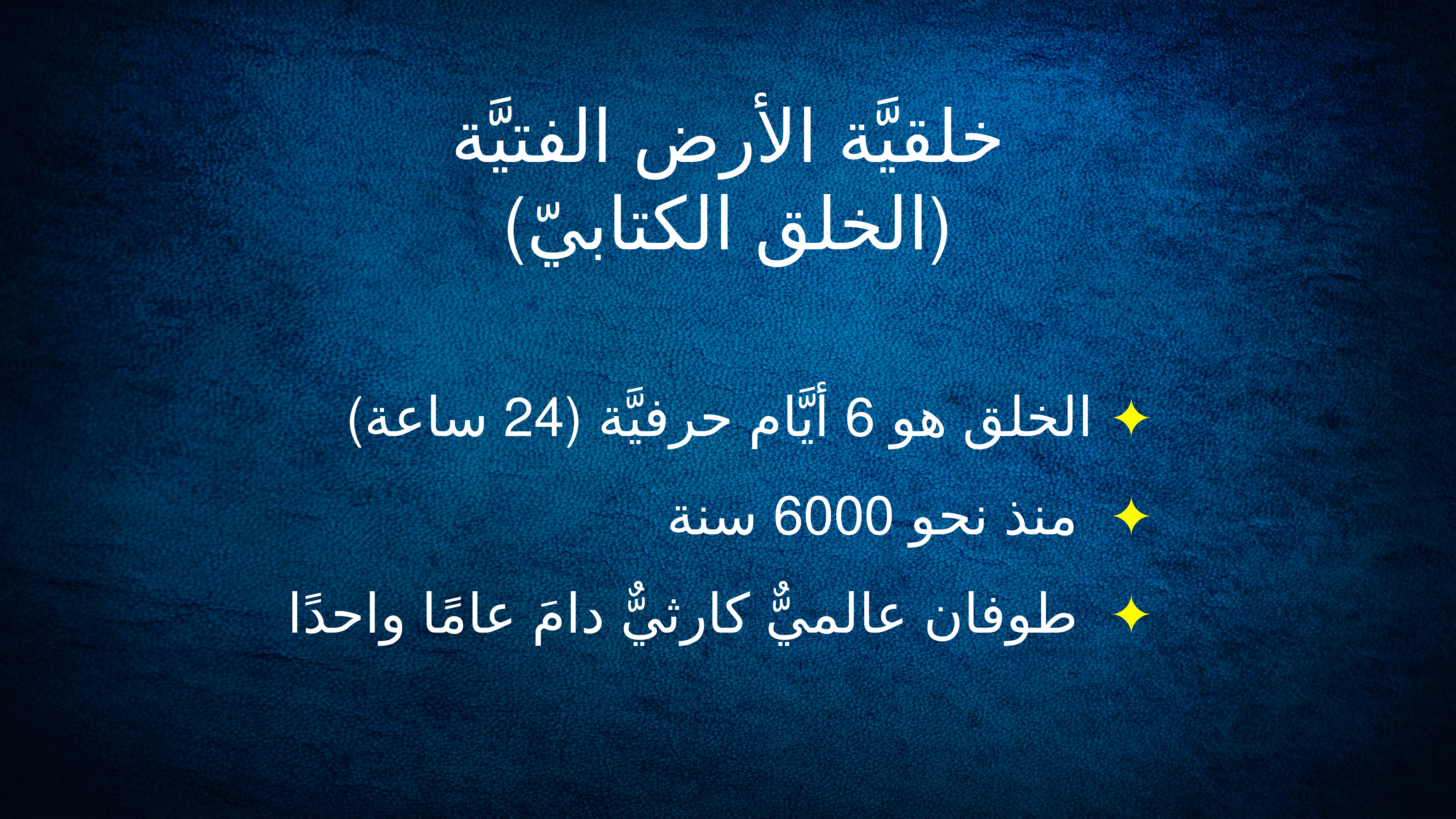

خلقيَّة الأرض الفتيَّة
(الخلق الكتابيّ)
 الخلق هو 6 أيَّام حرفيَّة (24 ساعة)
  منذ نحو 6000 سنة
  طوفان عالميٌّ كارثيٌّ دامَ عامًا واحدًا